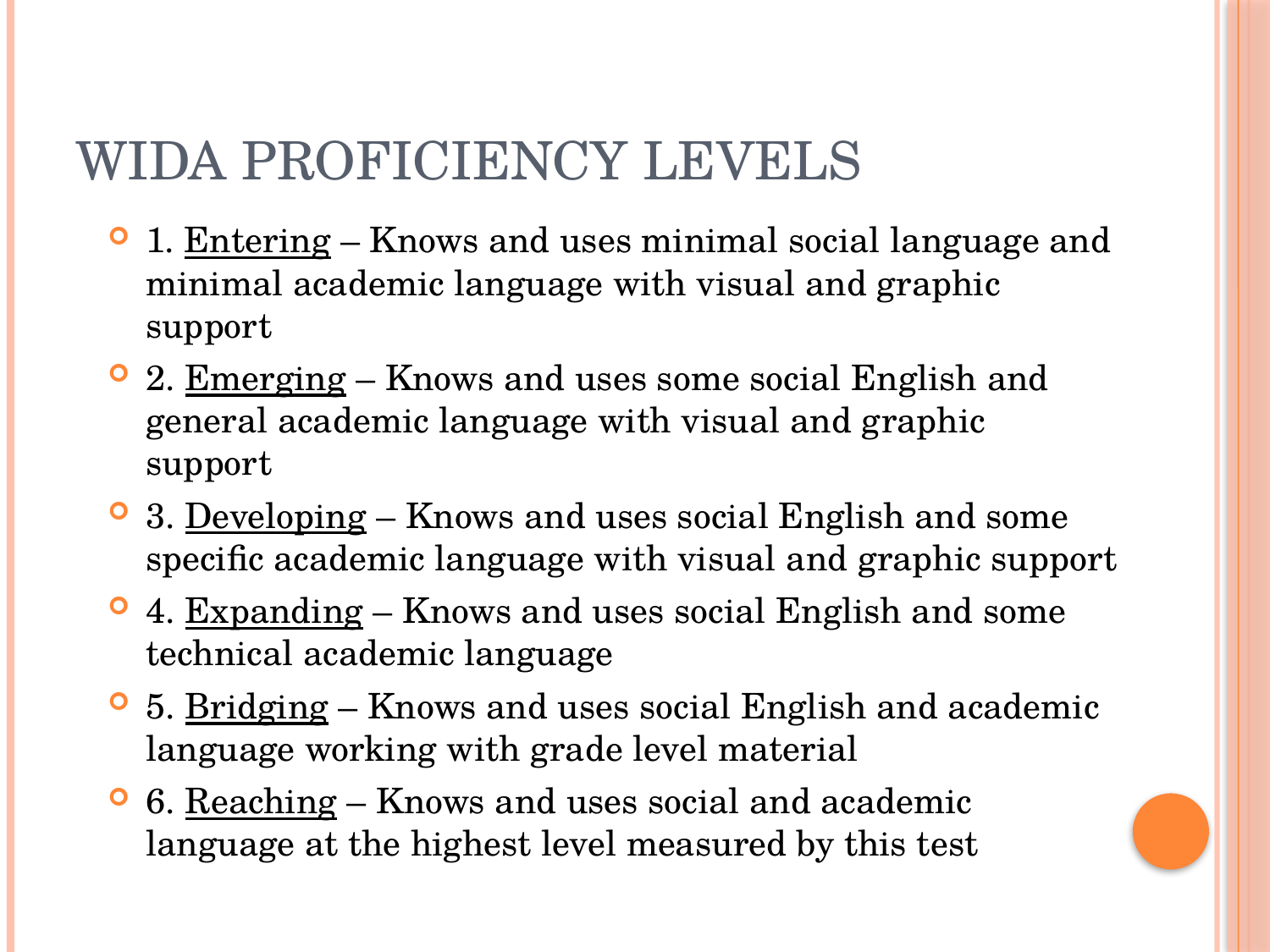

# WIDA Proficiency Levels
1. Entering – Knows and uses minimal social language and minimal academic language with visual and graphic support
2. Emerging – Knows and uses some social English and general academic language with visual and graphic support
3. Developing – Knows and uses social English and some specific academic language with visual and graphic support
4. Expanding – Knows and uses social English and some technical academic language
5. Bridging – Knows and uses social English and academic language working with grade level material
6. Reaching – Knows and uses social and academic language at the highest level measured by this test